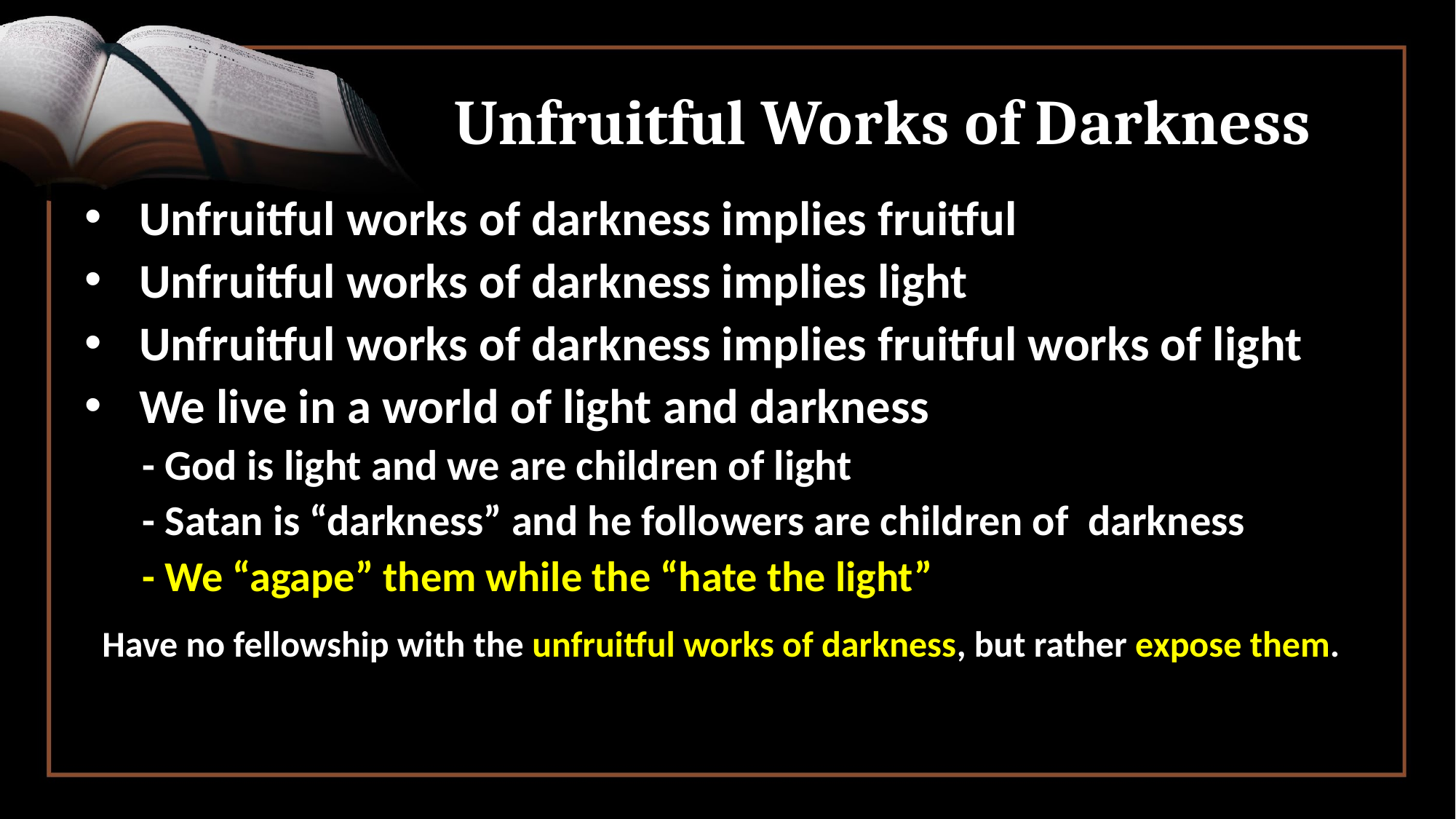

# Unfruitful Works of Darkness
Unfruitful works of darkness implies fruitful
Unfruitful works of darkness implies light
Unfruitful works of darkness implies fruitful works of light
We live in a world of light and darkness
      - God is light and we are children of light
      - Satan is “darkness” and he followers are children of  darkness
      - We “agape” them while the “hate the light”

Have no fellowship with the unfruitful works of darkness, but rather expose them.